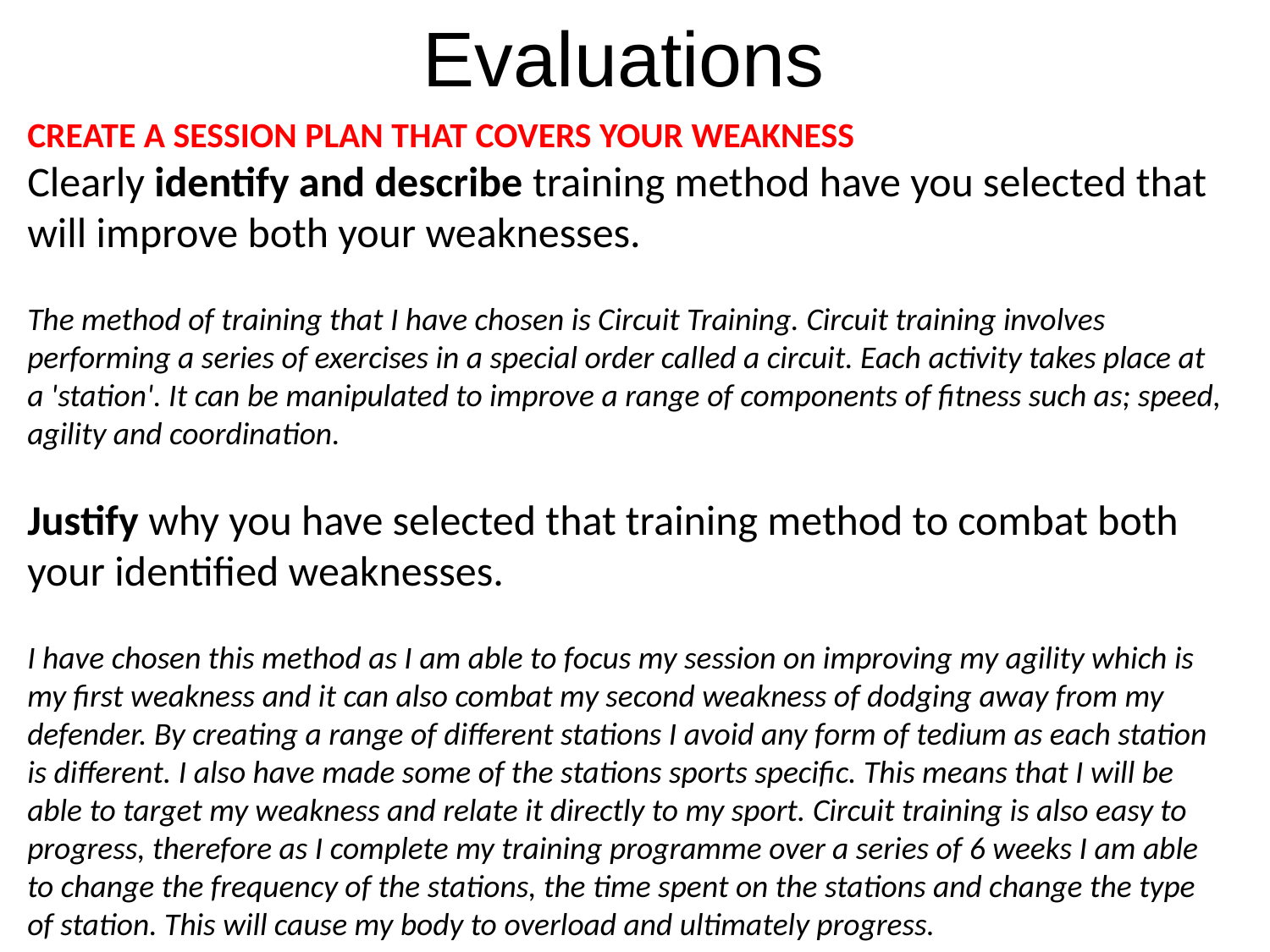

Evaluations
CREATE A SESSION PLAN THAT COVERS YOUR WEAKNESS
Clearly identify and describe training method have you selected that will improve both your weaknesses.

The method of training that I have chosen is Circuit Training. Circuit training involves performing a series of exercises in a special order called a circuit. Each activity takes place at a 'station'. It can be manipulated to improve a range of components of fitness such as; speed, agility and coordination.

Justify why you have selected that training method to combat both your identified weaknesses.

I have chosen this method as I am able to focus my session on improving my agility which is my first weakness and it can also combat my second weakness of dodging away from my defender. By creating a range of different stations I avoid any form of tedium as each station is different. I also have made some of the stations sports specific. This means that I will be able to target my weakness and relate it directly to my sport. Circuit training is also easy to progress, therefore as I complete my training programme over a series of 6 weeks I am able to change the frequency of the stations, the time spent on the stations and change the type of station. This will cause my body to overload and ultimately progress.